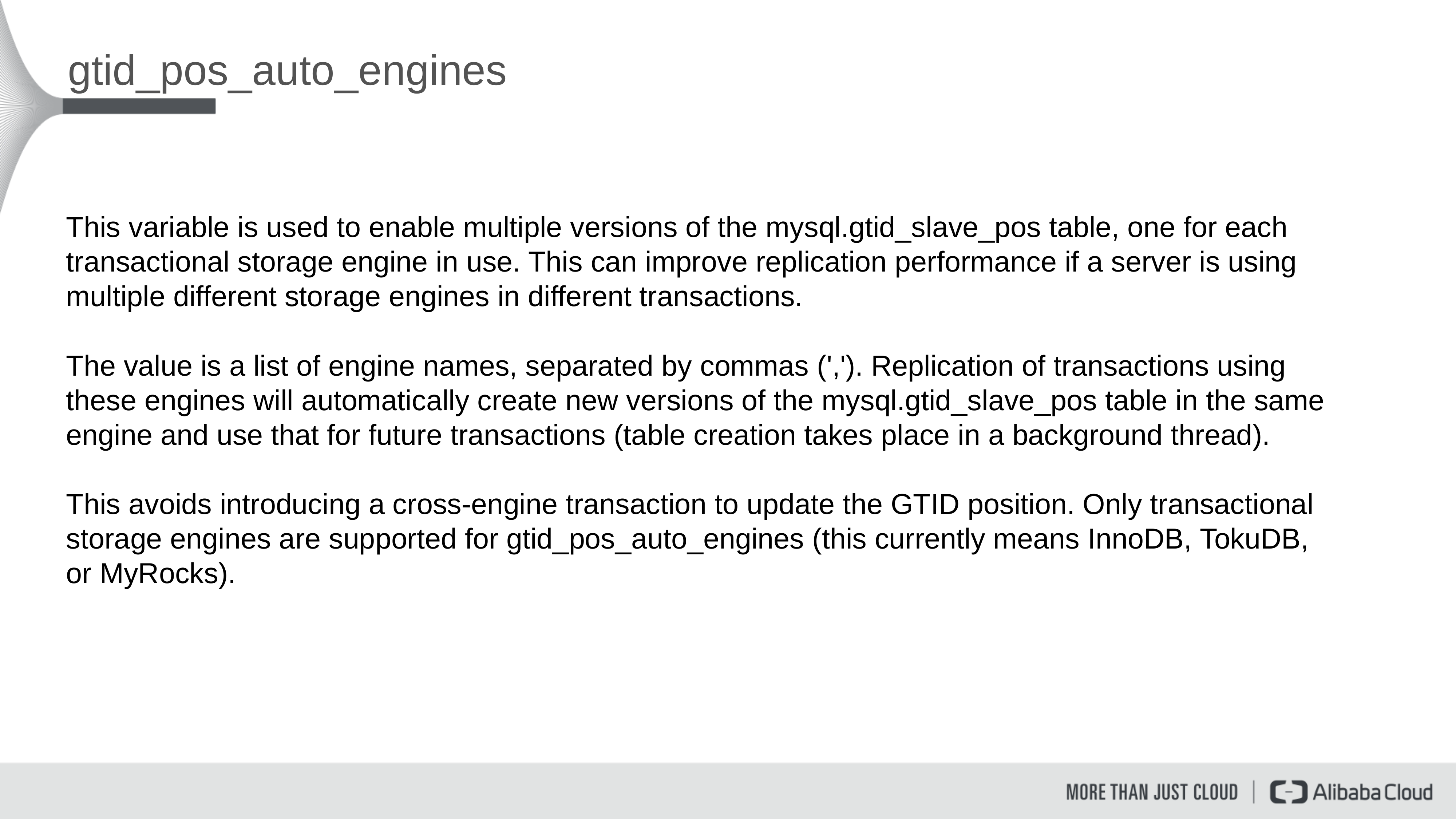

gtid_pos_auto_engines
This variable is used to enable multiple versions of the mysql.gtid_slave_pos table, one for each transactional storage engine in use. This can improve replication performance if a server is using multiple different storage engines in different transactions.

The value is a list of engine names, separated by commas (','). Replication of transactions using these engines will automatically create new versions of the mysql.gtid_slave_pos table in the same engine and use that for future transactions (table creation takes place in a background thread).

This avoids introducing a cross-engine transaction to update the GTID position. Only transactional storage engines are supported for gtid_pos_auto_engines (this currently means InnoDB, TokuDB, or MyRocks).